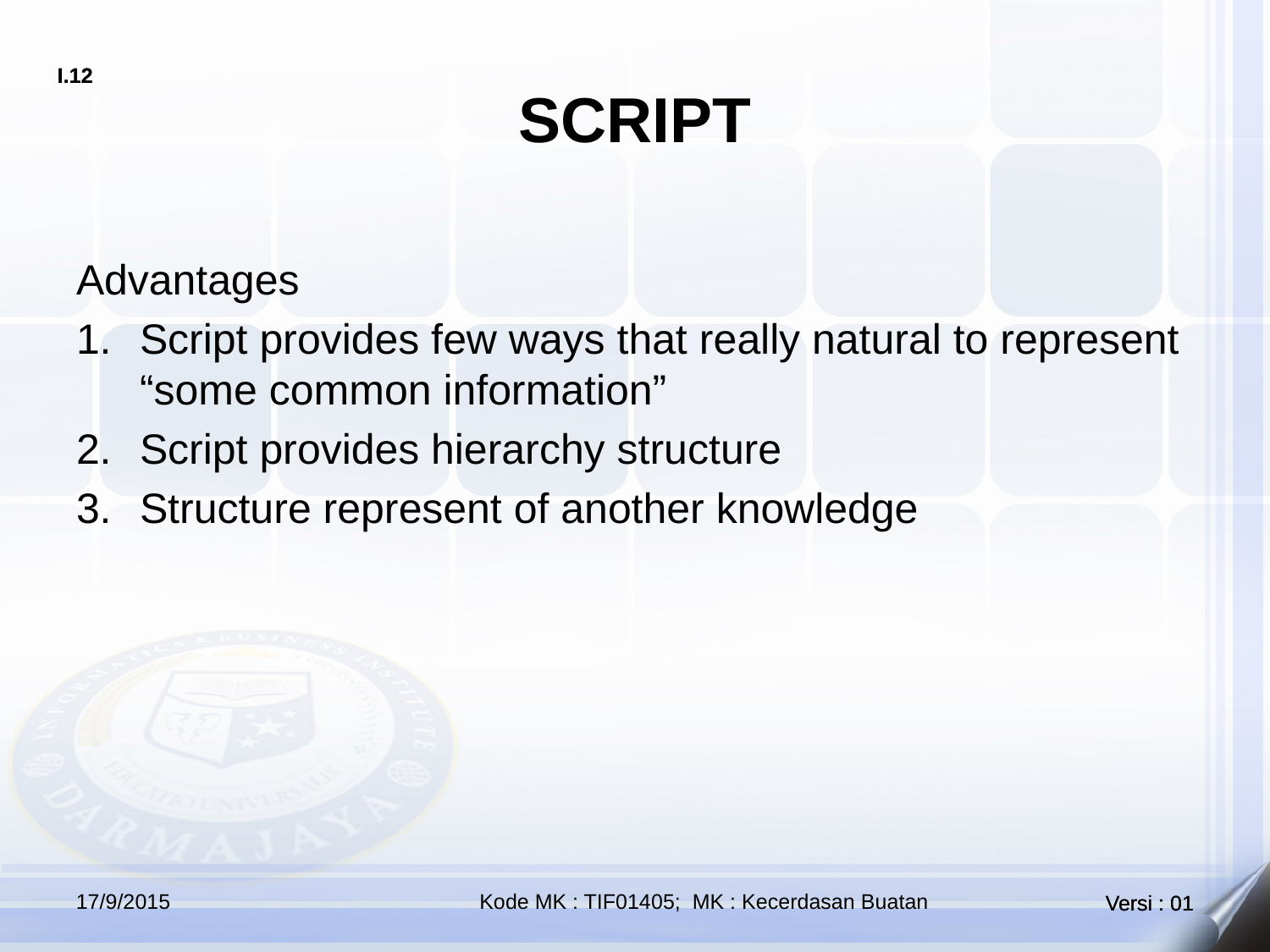

# SCRIPT
Advantages
Script provides few ways that really natural to represent “some common information”
Script provides hierarchy structure
Structure represent of another knowledge
17/9/2015
Kode MK : TIF01405;  MK : Kecerdasan Buatan